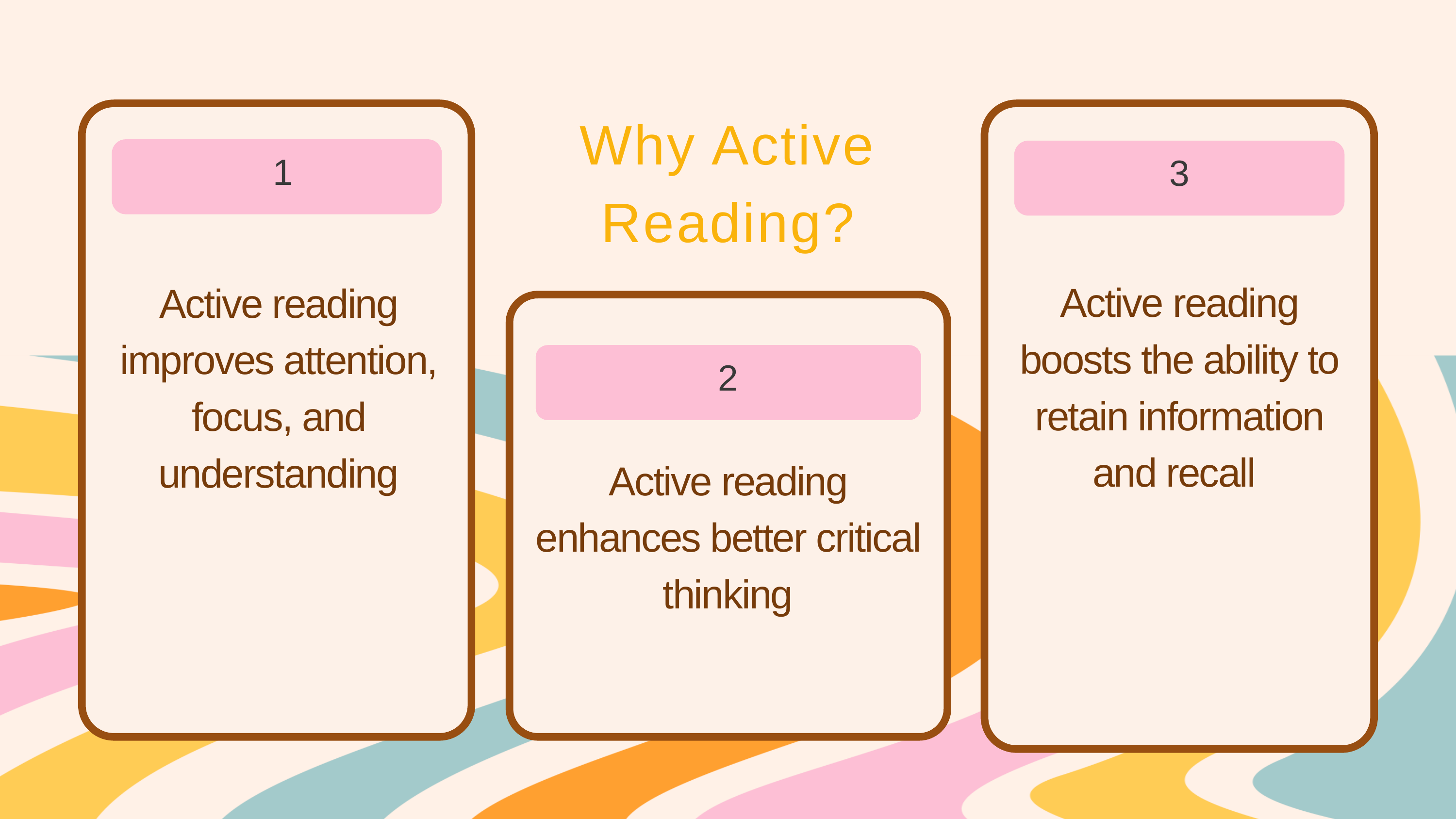

Why Active Reading?

 1

3

Active reading boosts the ability to retain information and recall
Active reading improves attention, focus, and understanding

2
Active reading enhances better critical thinking